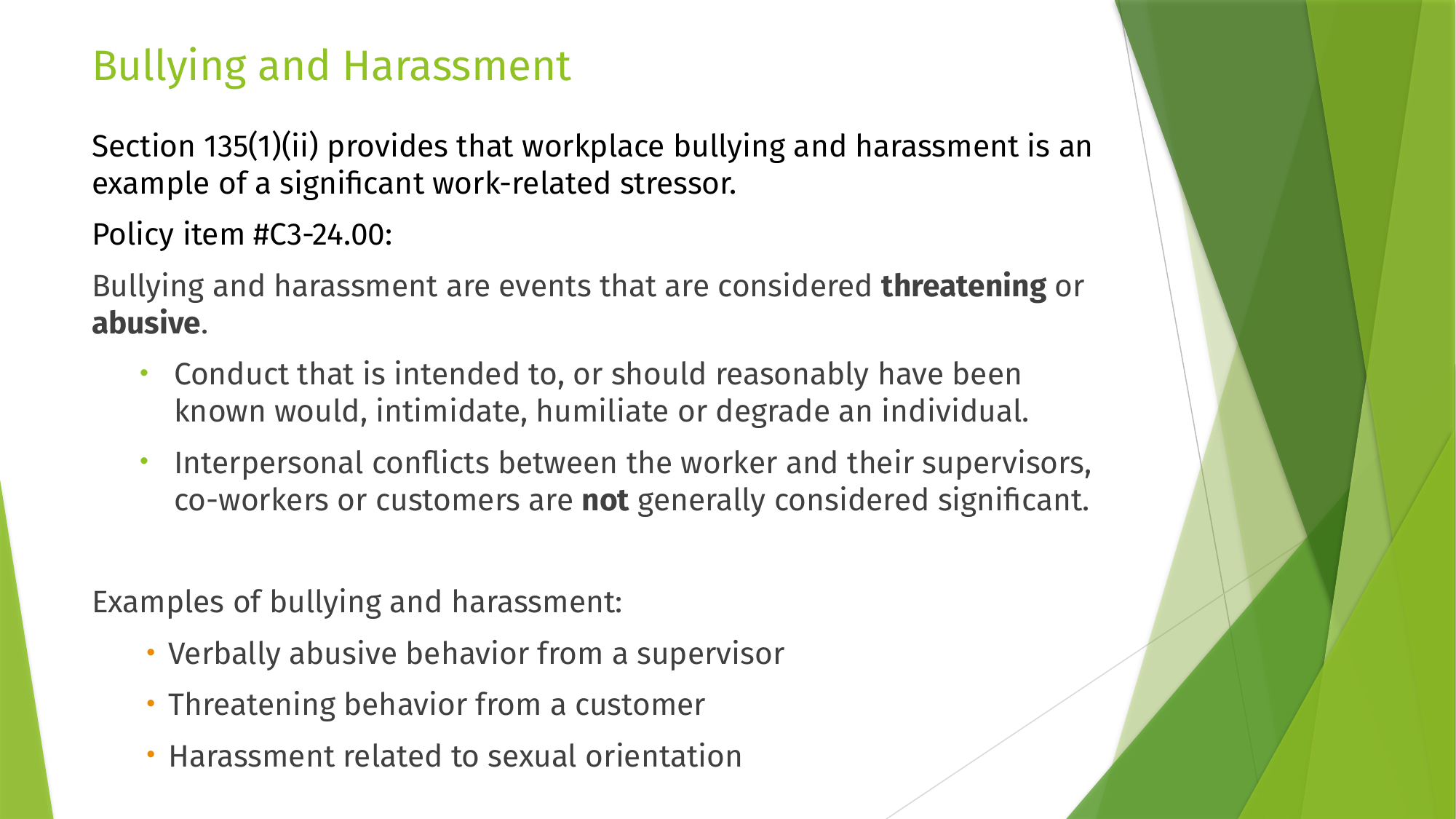

# Bullying and Harassment
Section 135(1)(ii) provides that workplace bullying and harassment is an example of a significant work-related stressor.
Policy item #C3-24.00:
Bullying and harassment are events that are considered threatening or abusive.
Conduct that is intended to, or should reasonably have been known would, intimidate, humiliate or degrade an individual.
Interpersonal conflicts between the worker and their supervisors, co-workers or customers are not generally considered significant.

Examples of bullying and harassment:
Verbally abusive behavior from a supervisor
Threatening behavior from a customer
Harassment related to sexual orientation